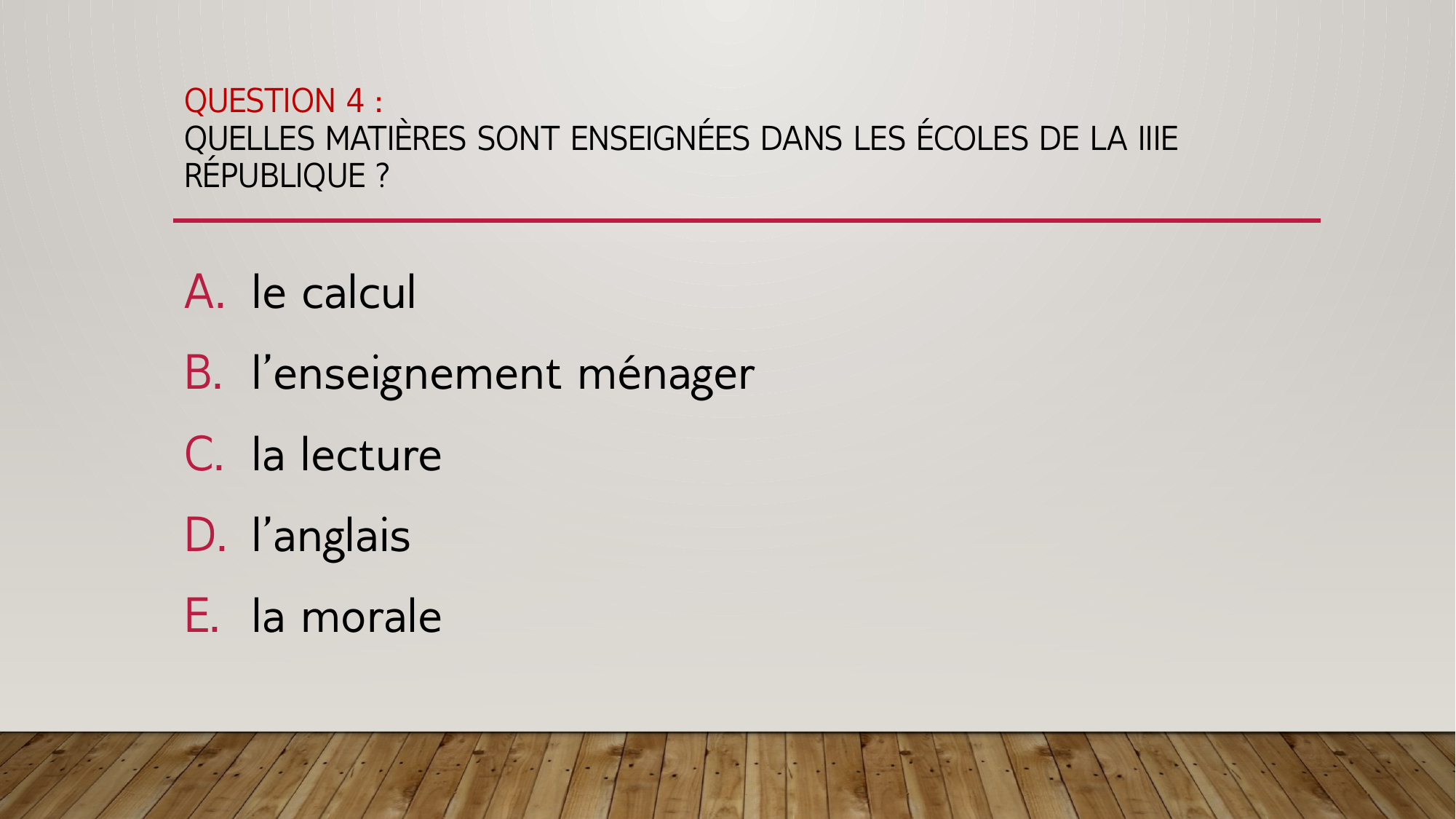

# Question 4 : quelles matières sont enseignées dans les écoles de la iiie république ?
 le calcul
 l’enseignement ménager
 la lecture
 l’anglais
 la morale